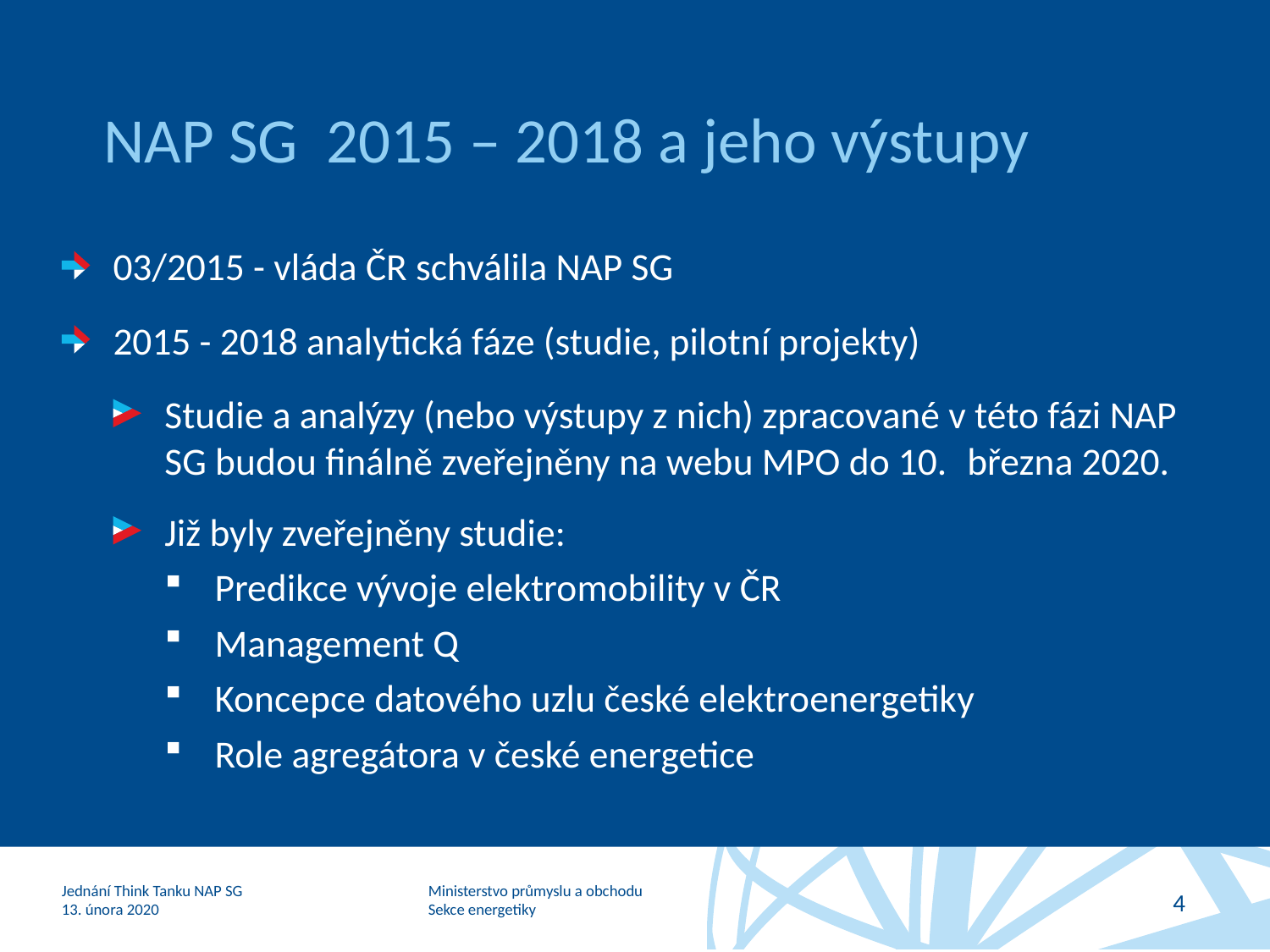

# NAP SG  2015 – 2018 a jeho výstupy
03/2015 - vláda ČR schválila NAP SG
2015 - 2018 analytická fáze (studie, pilotní projekty)
Studie a analýzy (nebo výstupy z nich) zpracované v této fázi NAP SG budou finálně zveřejněny na webu MPO do 10. března 2020.
Již byly zveřejněny studie:
Predikce vývoje elektromobility v ČR
Management Q
Koncepce datového uzlu české elektroenergetiky
Role agregátora v české energetice